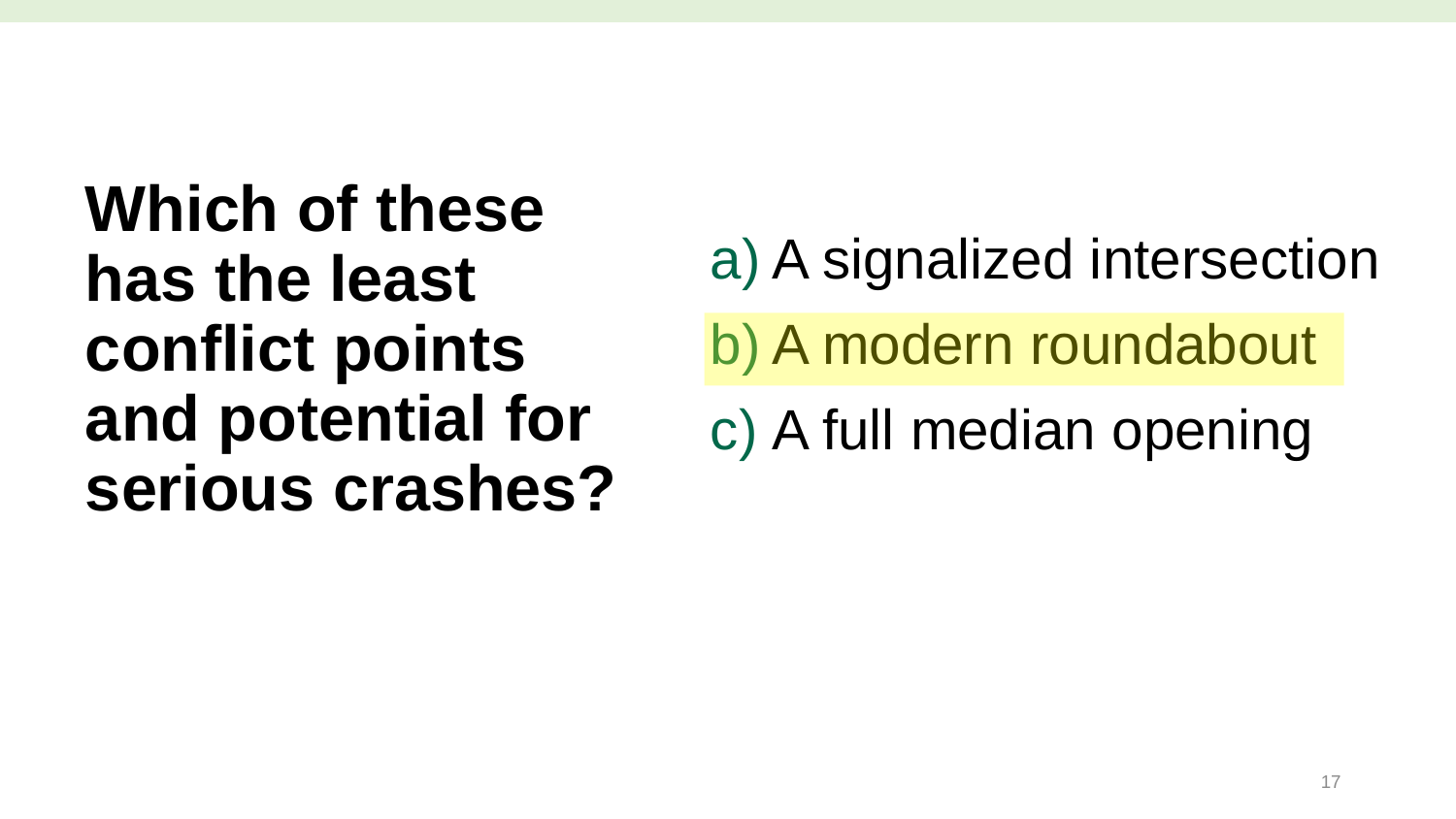

A signalized intersection
A modern roundabout
A full median opening
# Which of these has the least conflict points and potential for serious crashes?

17